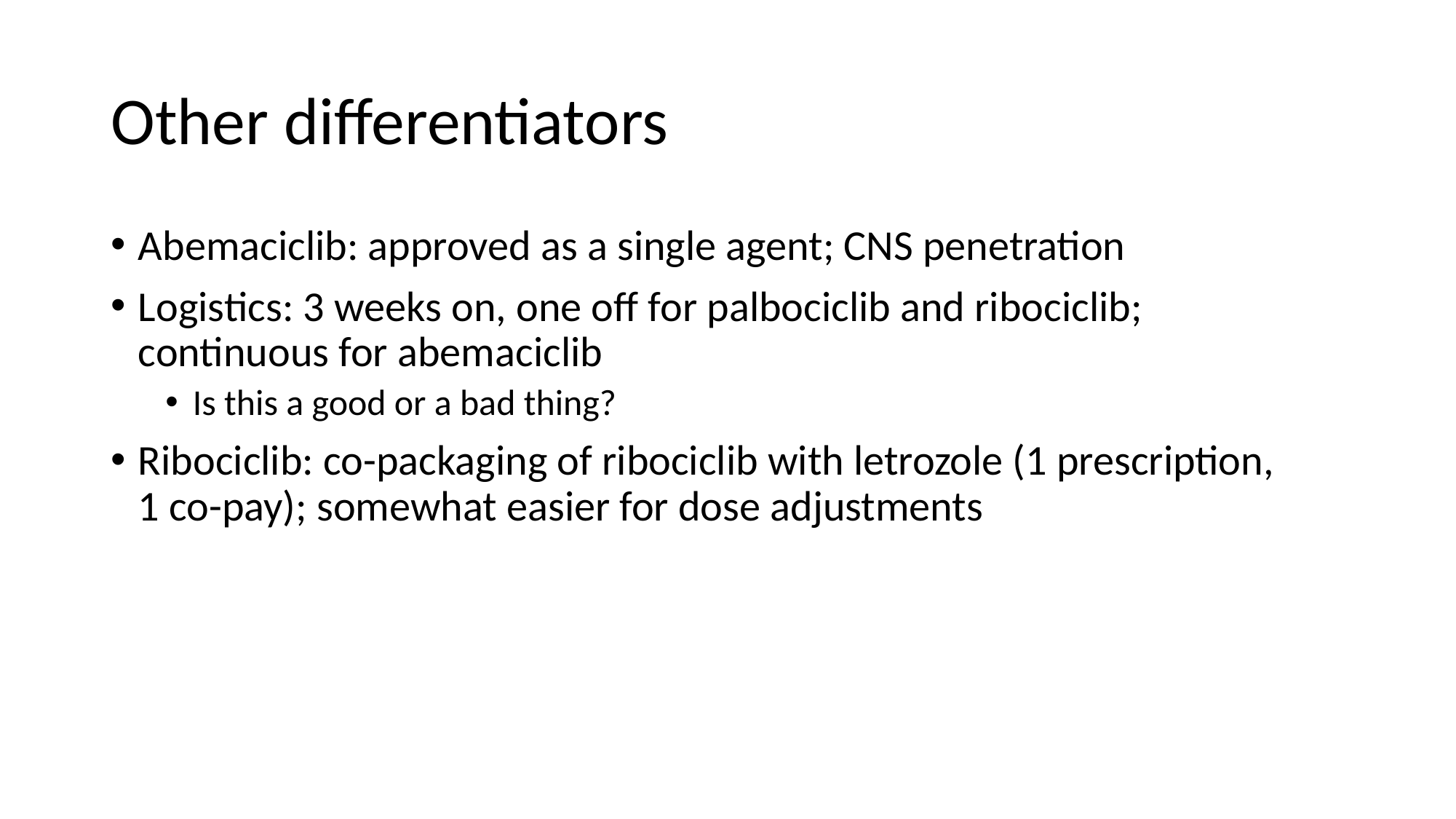

# Other differentiators
Abemaciclib: approved as a single agent; CNS penetration
Logistics: 3 weeks on, one off for palbociclib and ribociclib; continuous for abemaciclib
Is this a good or a bad thing?
Ribociclib: co-packaging of ribociclib with letrozole (1 prescription, 1 co-pay); somewhat easier for dose adjustments